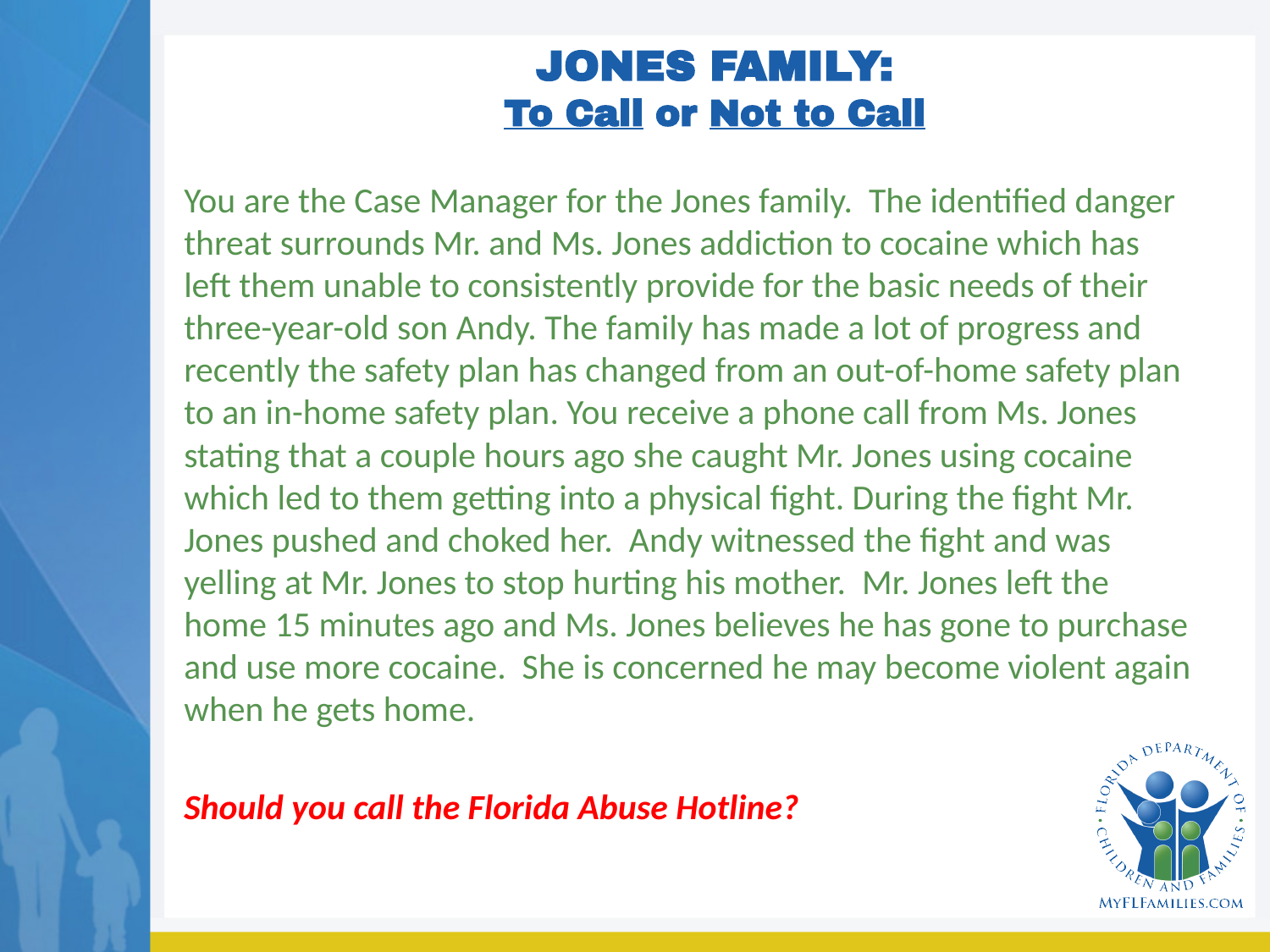

# JONES FAMILY: To Call or Not to Call
You are the Case Manager for the Jones family.  The identified danger threat surrounds Mr. and Ms. Jones addiction to cocaine which has left them unable to consistently provide for the basic needs of their three-year-old son Andy. The family has made a lot of progress and recently the safety plan has changed from an out-of-home safety plan to an in-home safety plan. You receive a phone call from Ms. Jones stating that a couple hours ago she caught Mr. Jones using cocaine which led to them getting into a physical fight. During the fight Mr. Jones pushed and choked her.  Andy witnessed the fight and was yelling at Mr. Jones to stop hurting his mother.  Mr. Jones left the home 15 minutes ago and Ms. Jones believes he has gone to purchase and use more cocaine.  She is concerned he may become violent again when he gets home.

Should you call the Florida Abuse Hotline?